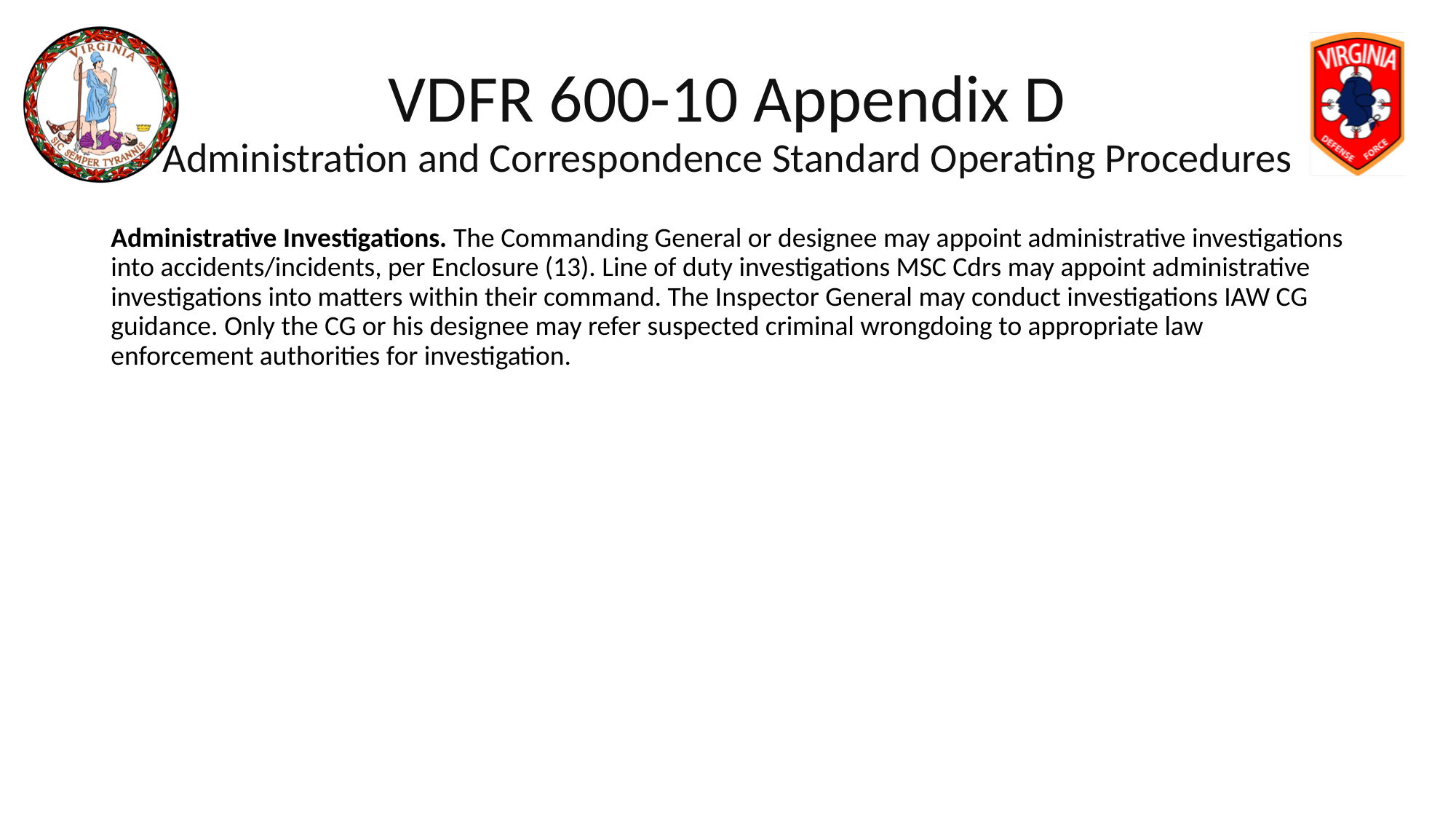

# VDFR 600-10 Appendix D Administration and Correspondence Standard Operating Procedures
Administrative Investigations. The Commanding General or designee may appoint administrative investigations into accidents/incidents, per Enclosure (13). Line of duty investigations MSC Cdrs may appoint administrative investigations into matters within their command. The Inspector General may conduct investigations IAW CG guidance. Only the CG or his designee may refer suspected criminal wrongdoing to appropriate law enforcement authorities for investigation.